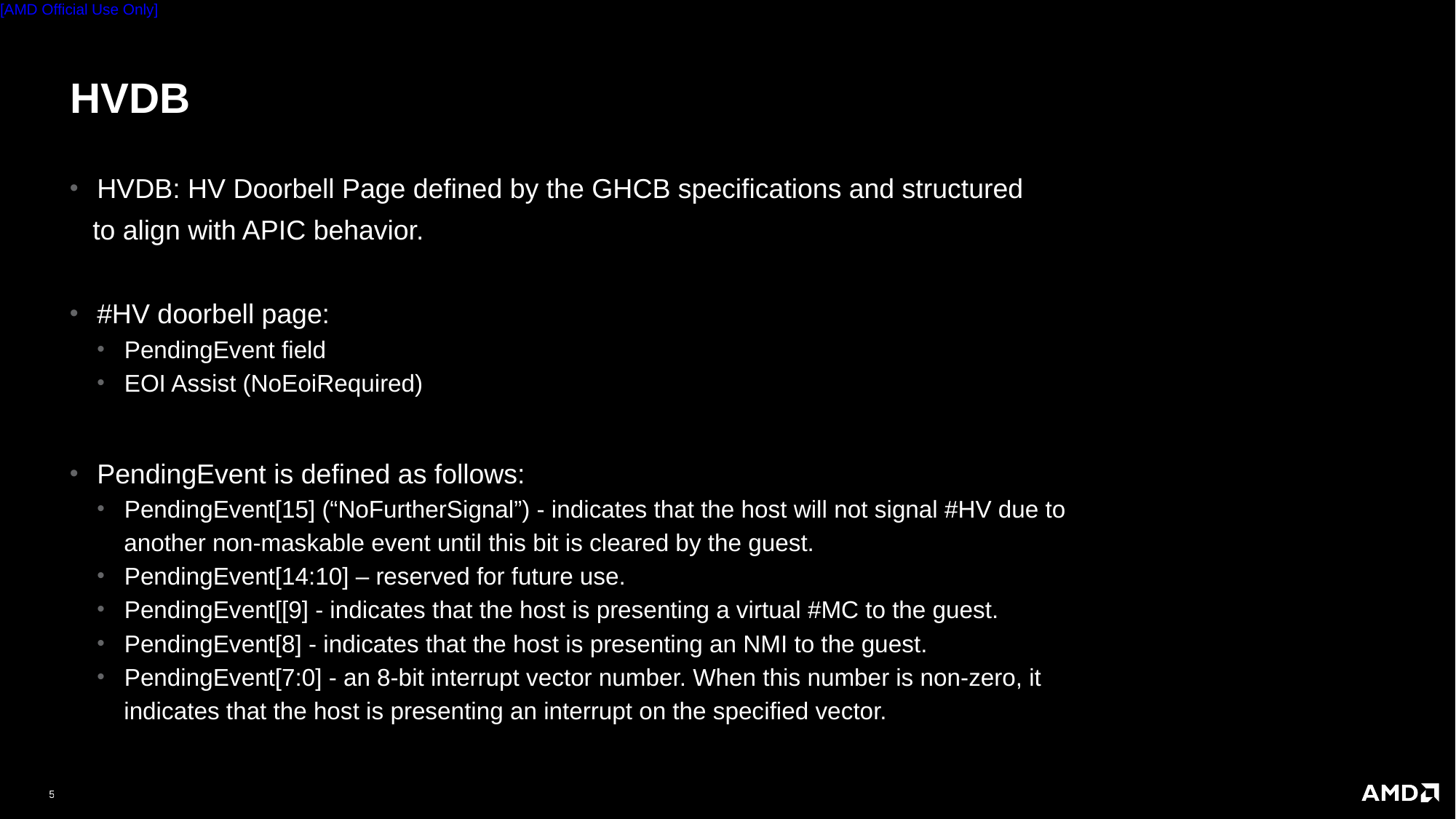

# HVDB
HVDB: HV Doorbell Page defined by the GHCB specifications and structured
   to align with APIC behavior.

#HV doorbell page:
PendingEvent field
EOI Assist (NoEoiRequired)

PendingEvent is defined as follows:
PendingEvent[15] (“NoFurtherSignal”) - indicates that the host will not signal #HV due to
    another non-maskable event until this bit is cleared by the guest.
PendingEvent[14:10] – reserved for future use.
PendingEvent[[9] - indicates that the host is presenting a virtual #MC to the guest.
PendingEvent[8] - indicates that the host is presenting an NMI to the guest.
PendingEvent[7:0] - an 8-bit interrupt vector number. When this number is non-zero, it
    indicates that the host is presenting an interrupt on the specified vector.